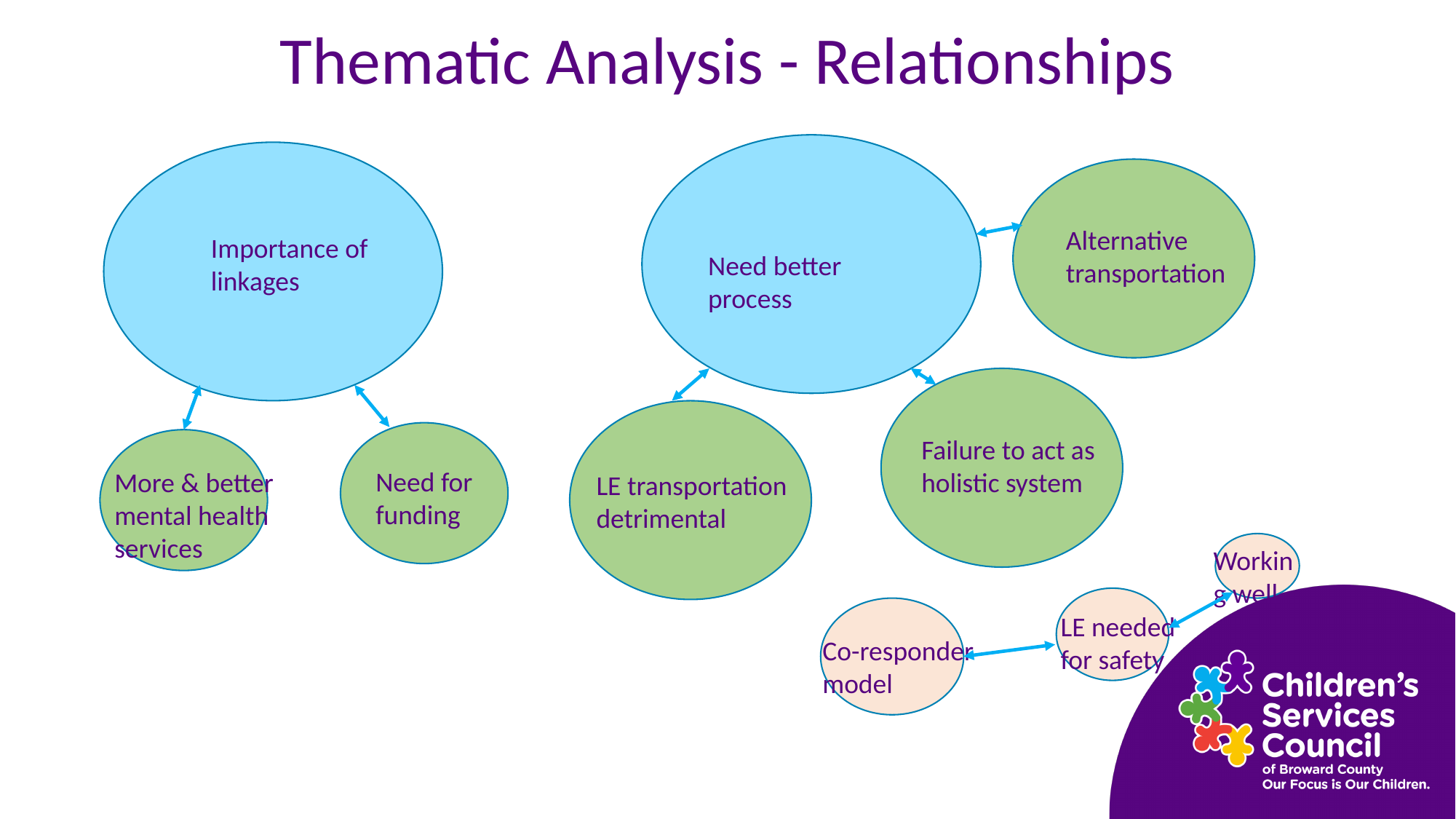

# Thematic Analysis - Relationships

Need better process

Importance of linkages

Alternative transportation

Failure to act as holistic system

LE transportation
detrimental

Need for funding

More & better mental health services

Working well

LE needed for safety

Co-responder model